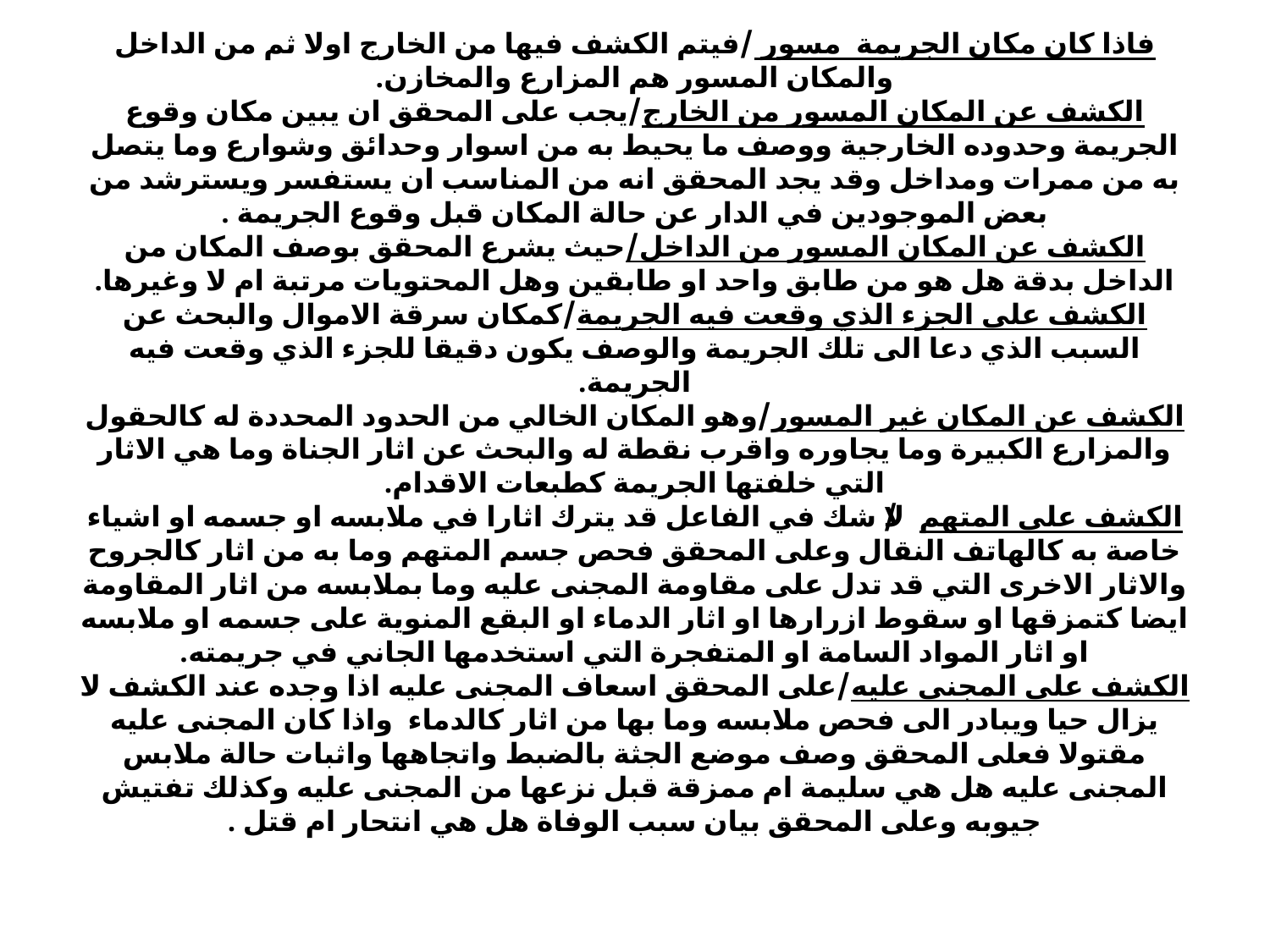

# فاذا كان مكان الجريمة  مسور /فيتم الكشف فيها من الخارج اولا ثم من الداخل والمكان المسور هم المزارع والمخازن. الكشف عن المكان المسور من الخارج/يجب على المحقق ان يبين مكان وقوع الجريمة وحدوده الخارجية ووصف ما يحيط به من اسوار وحدائق وشوارع وما يتصل به من ممرات ومداخل وقد يجد المحقق انه من المناسب ان يستفسر ويسترشد من بعض الموجودين في الدار عن حالة المكان قبل وقوع الجريمة . الكشف عن المكان المسور من الداخل/حيث يشرع المحقق بوصف المكان من الداخل بدقة هل هو من طابق واحد او طابقين وهل المحتويات مرتبة ام لا وغيرها. الكشف على الجزء الذي وقعت فيه الجريمة/كمكان سرقة الاموال والبحث عن السبب الذي دعا الى تلك الجريمة والوصف يكون دقيقا للجزء الذي وقعت فيه الجريمة. الكشف عن المكان غير المسور/وهو المكان الخالي من الحدود المحددة له كالحقول والمزارع الكبيرة وما يجاوره واقرب نقطة له والبحث عن اثار الجناة وما هي الاثار التي خلفتها الجريمة كطبعات الاقدام. الكشف على المتهم/لا شك في الفاعل قد يترك اثارا في ملابسه او جسمه او اشياء خاصة به كالهاتف النقال وعلى المحقق فحص جسم المتهم وما به من اثار كالجروح والاثار الاخرى التي قد تدل على مقاومة المجنى عليه وما بملابسه من اثار المقاومة ايضا كتمزقها او سقوط ازرارها او اثار الدماء او البقع المنوية على جسمه او ملابسه او اثار المواد السامة او المتفجرة التي استخدمها الجاني في جريمته. الكشف على المجنى عليه/على المحقق اسعاف المجنى عليه اذا وجده عند الكشف لا يزال حيا ويبادر الى فحص ملابسه وما بها من اثار كالدماء  واذا كان المجنى عليه مقتولا فعلى المحقق وصف موضع الجثة بالضبط واتجاهها واثبات حالة ملابس المجنى عليه هل هي سليمة ام ممزقة قبل نزعها من المجنى عليه وكذلك تفتيش جيوبه وعلى المحقق بيان سبب الوفاة هل هي انتحار ام قتل .